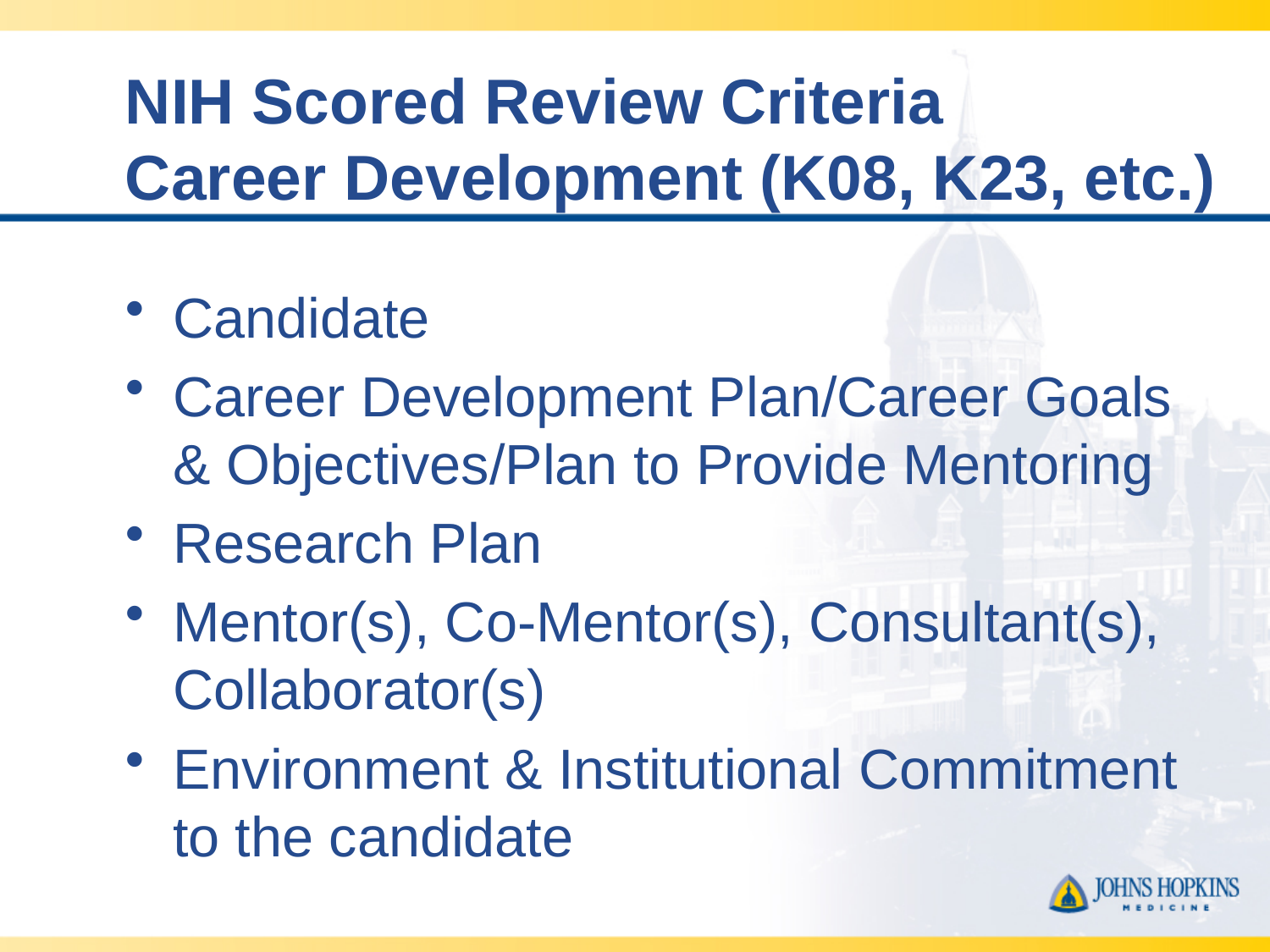

# NIH Scored Review Criteria Career Development (K08, K23, etc.)
Candidate
Career Development Plan/Career Goals & Objectives/Plan to Provide Mentoring
Research Plan
Mentor(s), Co-Mentor(s), Consultant(s), Collaborator(s)
Environment & Institutional Commitment to the candidate